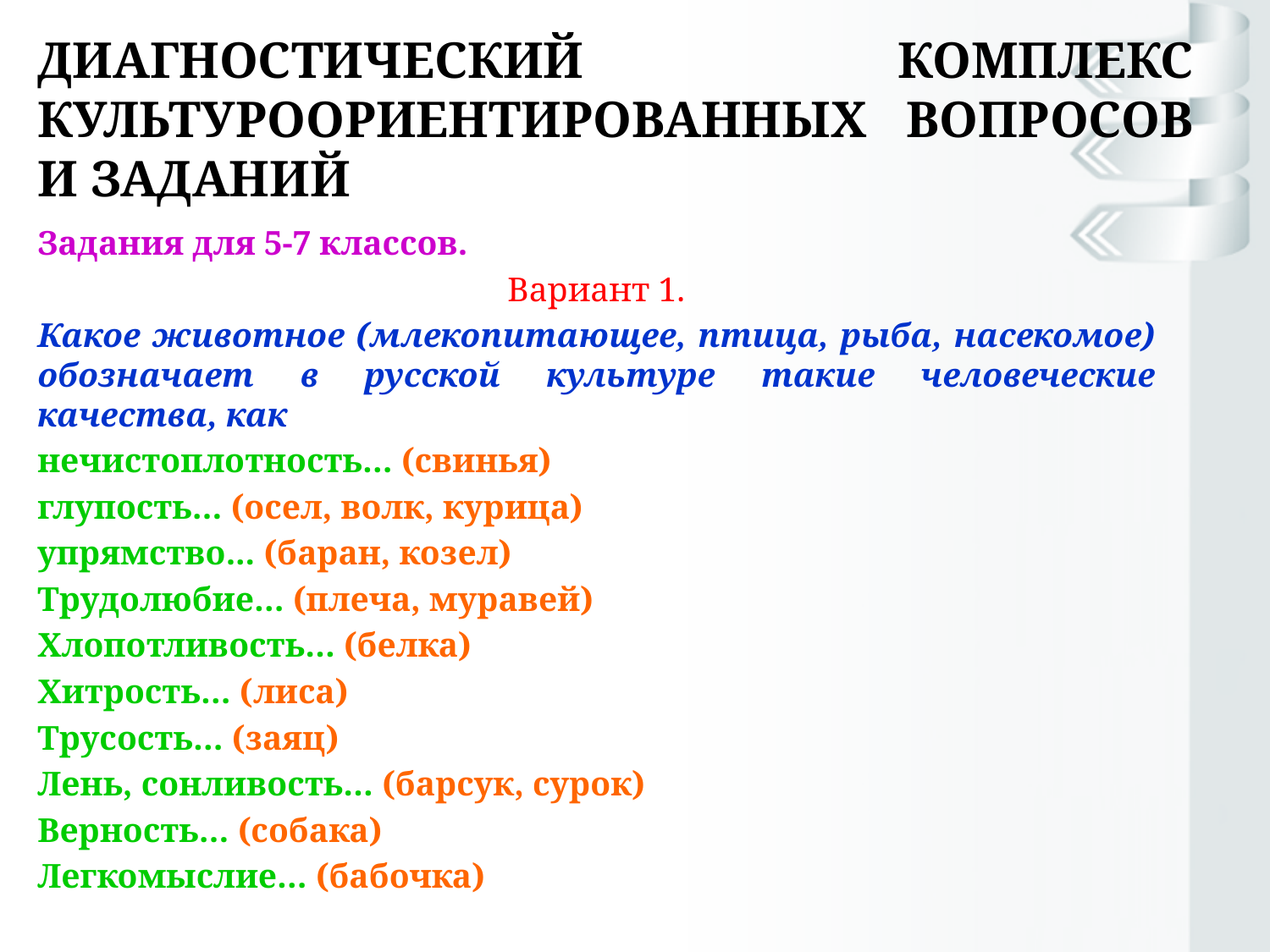

# Диагностический комплекс культуроориентированных вопросов и заданий
Задания для 5-7 классов.
Вариант 1.
Какое животное (млекопитающее, птица, рыба, насекомое) обозначает в русской культуре такие человеческие качества, как
нечистоплотность… (свинья)
глупость… (осел, волк, курица)
упрямство... (баран, козел)
Трудолюбие… (плеча, муравей)
Хлопотливость… (белка)
Хитрость… (лиса)
Трусость… (заяц)
Лень, сонливость… (барсук, сурок)
Верность… (собака)
Легкомыслие… (бабочка)